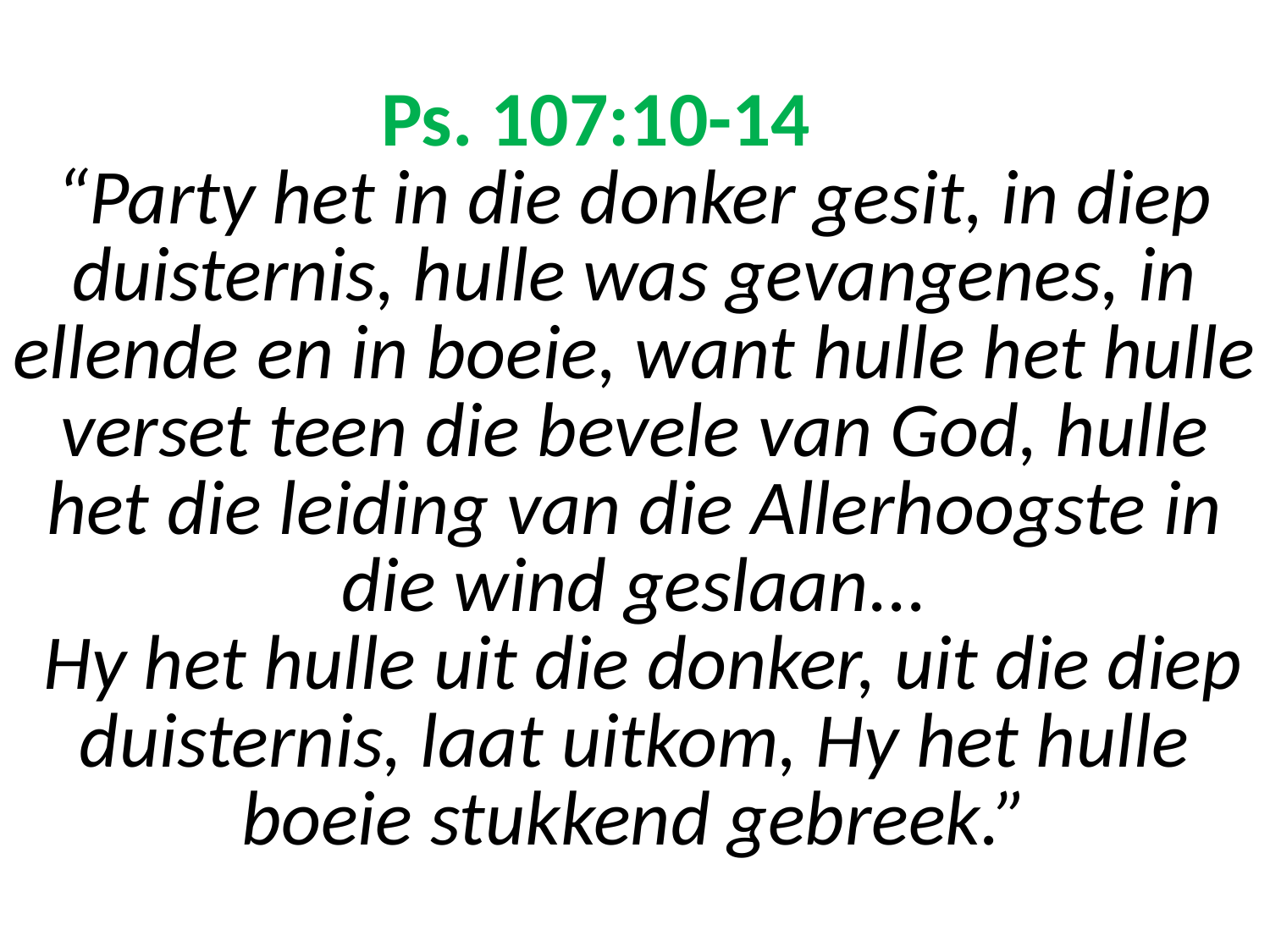

# Ps. 107:10-14 “Party het in die donker gesit, in diep duisternis, hulle was gevangenes, in ellende en in boeie, want hulle het hulle verset teen die bevele van God, hulle het die leiding van die Allerhoogste in die wind geslaan... Hy het hulle uit die donker, uit die diep duisternis, laat uitkom, Hy het hulle boeie stukkend gebreek.”